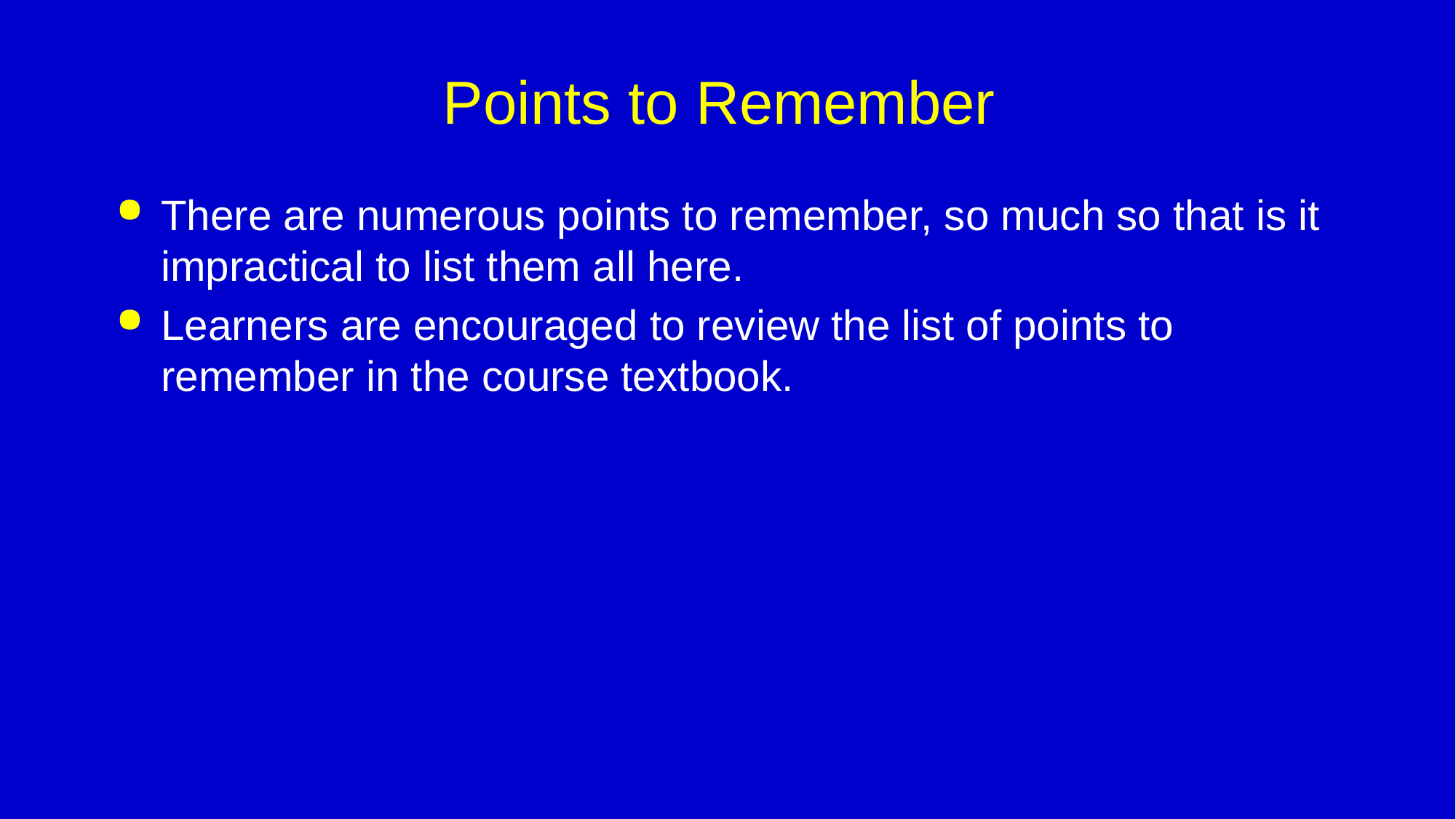

# Points to Remember
There are numerous points to remember, so much so that is it impractical to list them all here.
Learners are encouraged to review the list of points to remember in the course textbook.